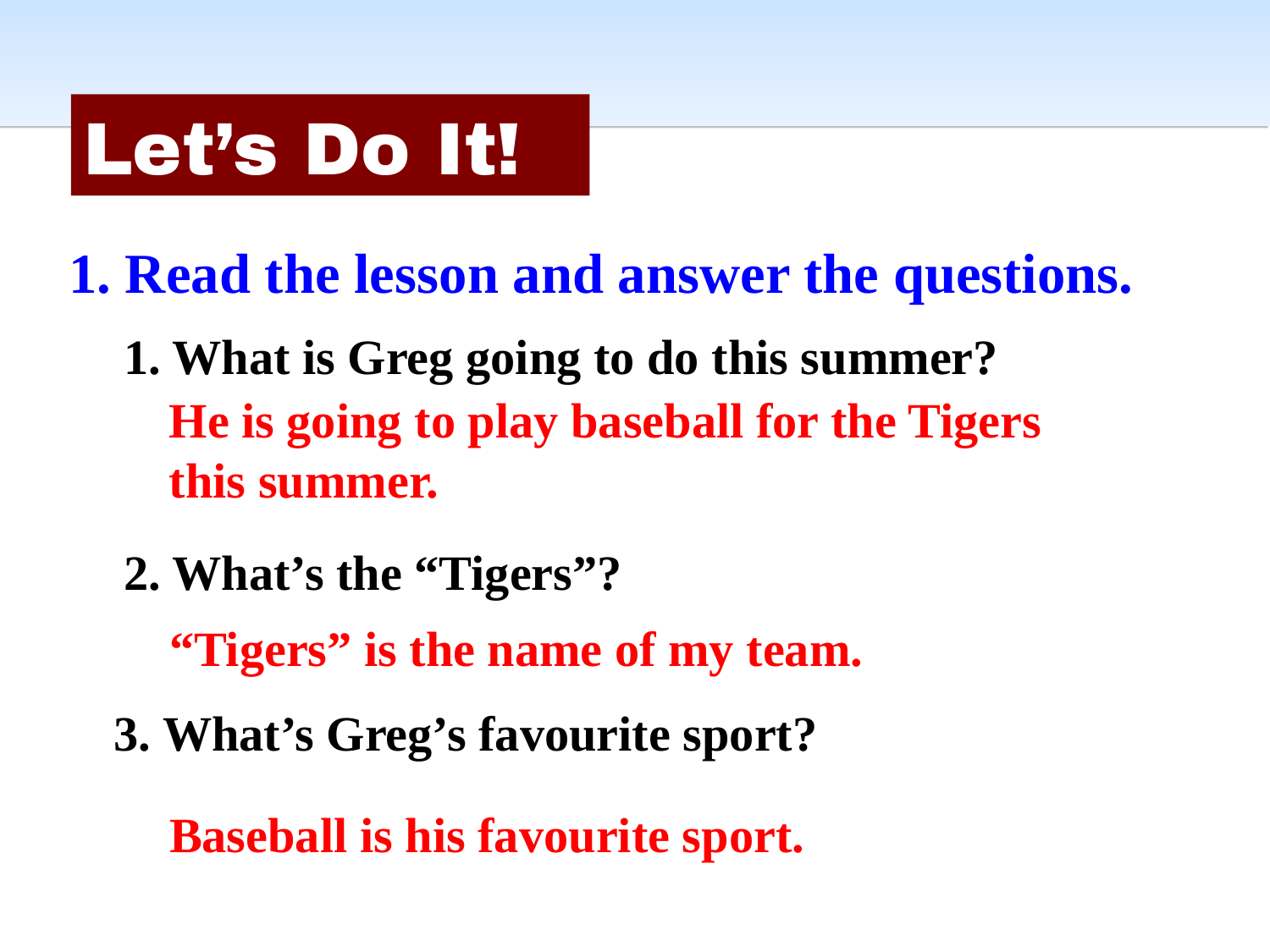

Let’s Do It!
1. Read the lesson and answer the questions.
1. What is Greg going to do this summer?
He is going to play baseball for the Tigers
this summer.
2. What’s the “Tigers”?
“Tigers” is the name of my team.
3. What’s Greg’s favourite sport?
Baseball is his favourite sport.